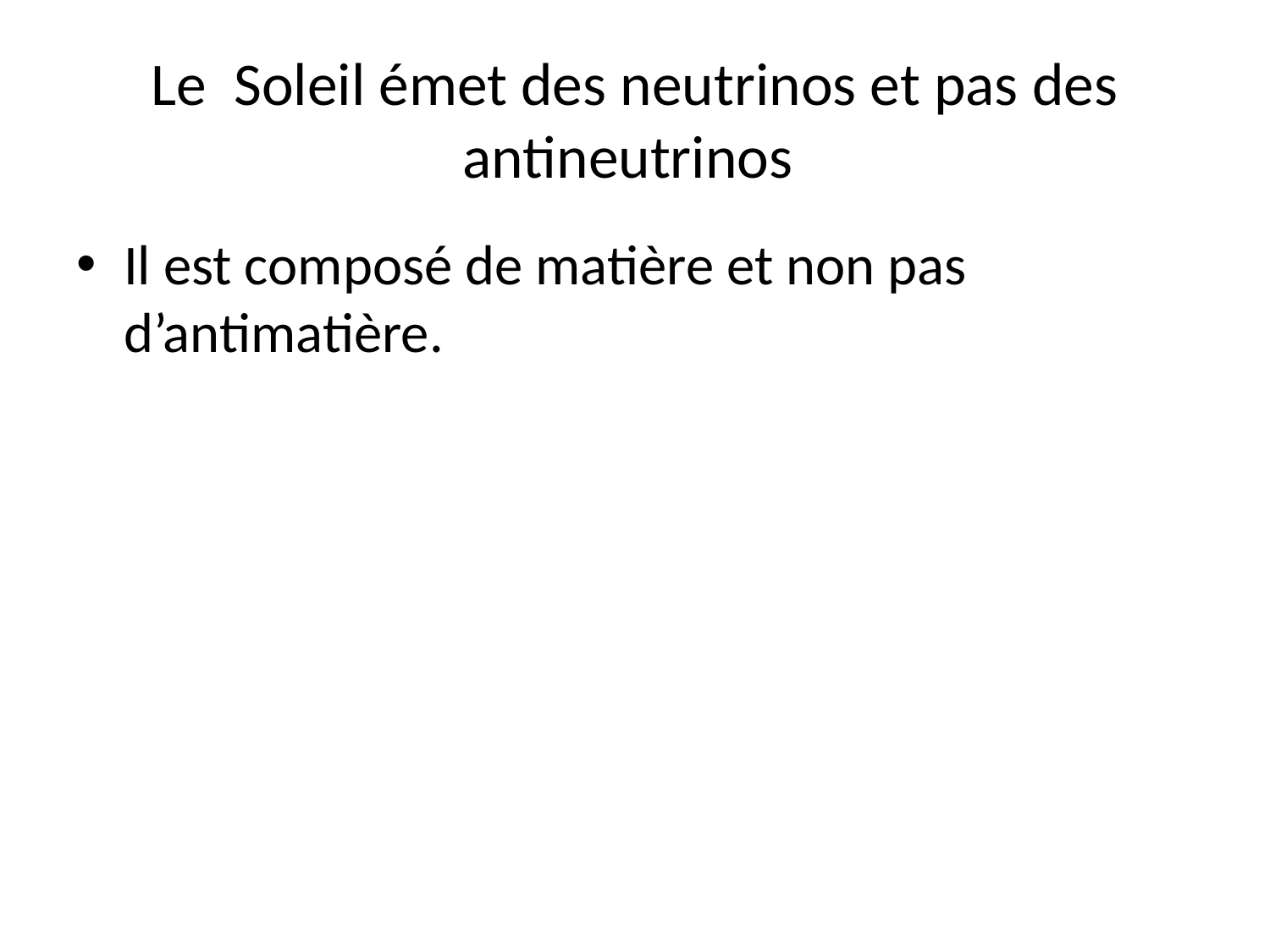

# Le  Soleil émet des neutrinos et pas des antineutrinos
Il est composé de matière et non pas d’antimatière.